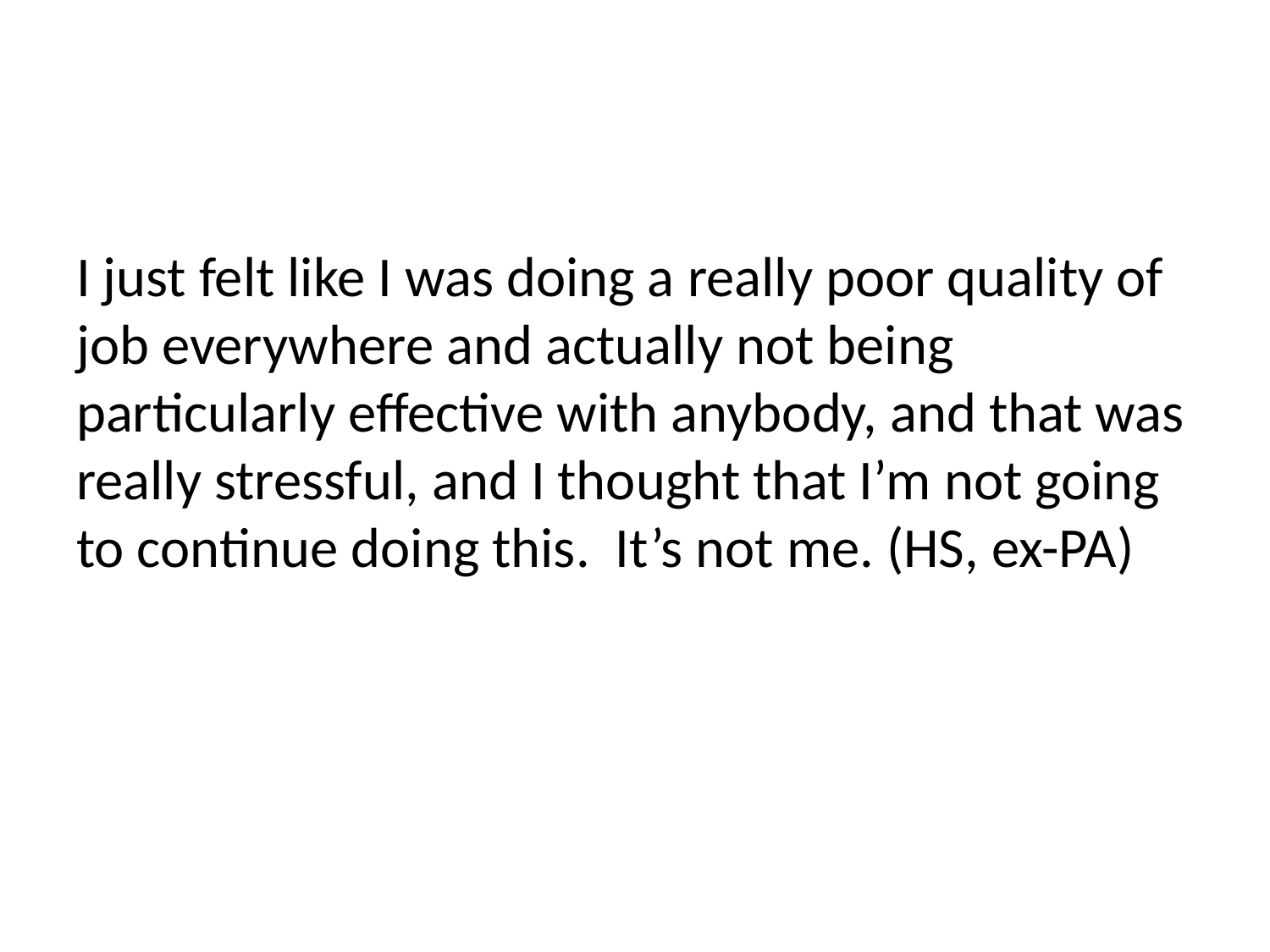

I just felt like I was doing a really poor quality of job everywhere and actually not being particularly effective with anybody, and that was really stressful, and I thought that I’m not going to continue doing this.  It’s not me. (HS, ex-PA)